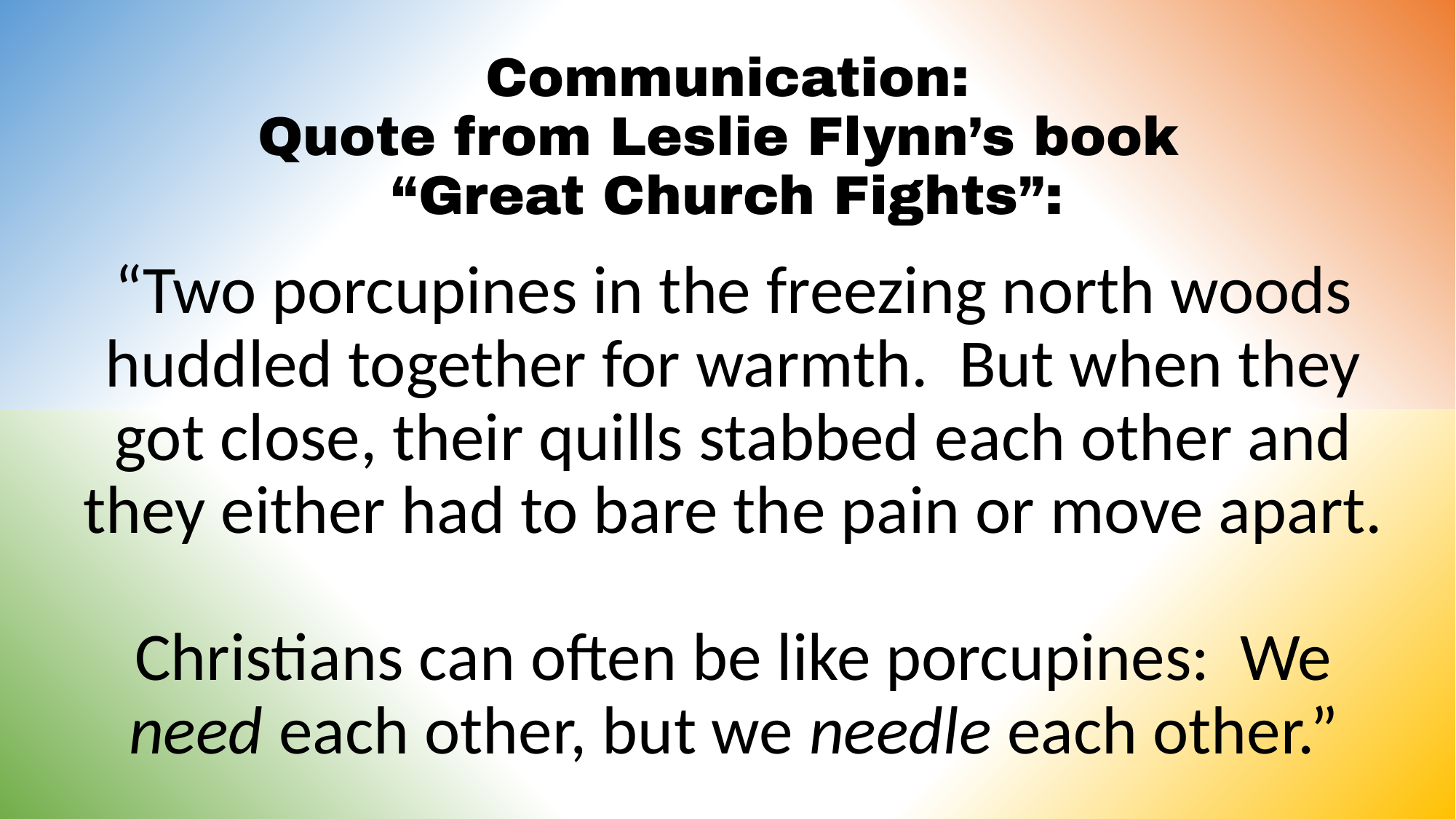

# Communication: Quote from Leslie Flynn’s book “Great Church Fights”:
“Two porcupines in the freezing north woods huddled together for warmth.  But when they got close, their quills stabbed each other and they either had to bare the pain or move apart.
Christians can often be like porcupines:  We need each other, but we needle each other.”